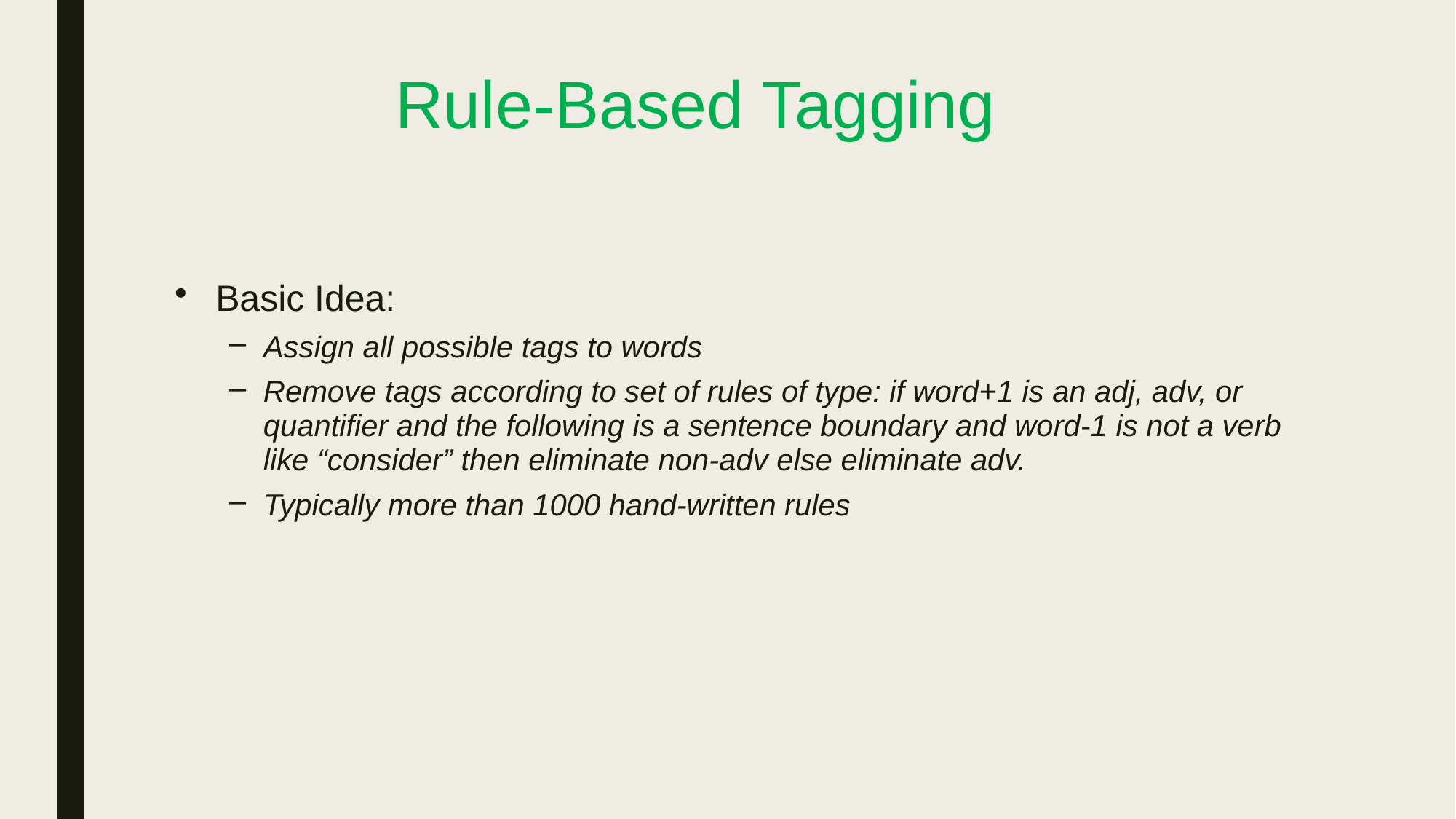

# Rule-Based Tagging
Basic Idea:
Assign all possible tags to words
Remove tags according to set of rules of type: if word+1 is an adj, adv, or quantifier and the following is a sentence boundary and word-1 is not a verb like “consider” then eliminate non-adv else eliminate adv.
Typically more than 1000 hand-written rules